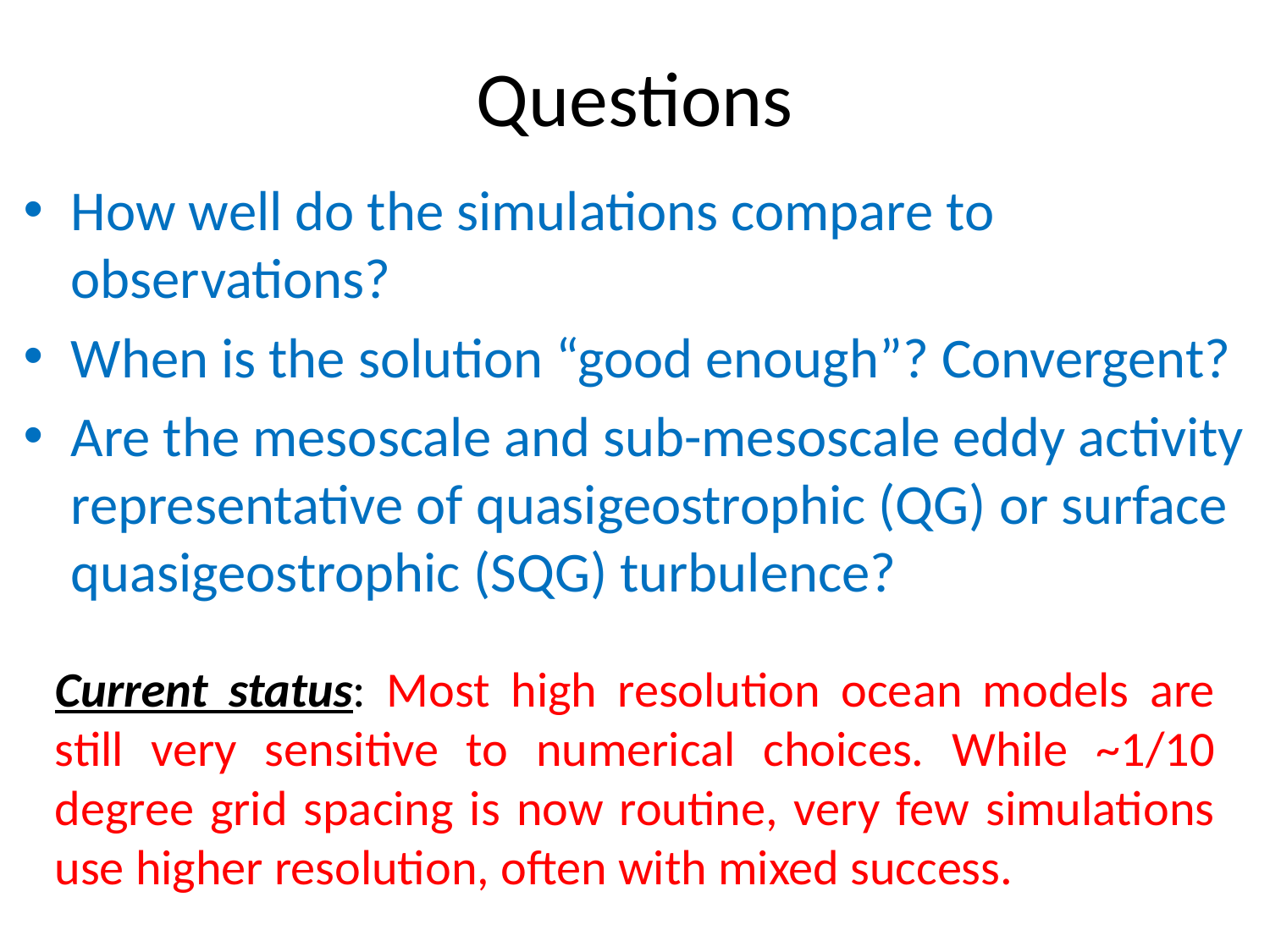

Questions
How well do the simulations compare to observations?
When is the solution “good enough”? Convergent?
Are the mesoscale and sub-mesoscale eddy activity representative of quasigeostrophic (QG) or surface quasigeostrophic (SQG) turbulence?

Current status: Most high resolution ocean models are still very sensitive to numerical choices. While ~1/10 degree grid spacing is now routine, very few simulations use higher resolution, often with mixed success.